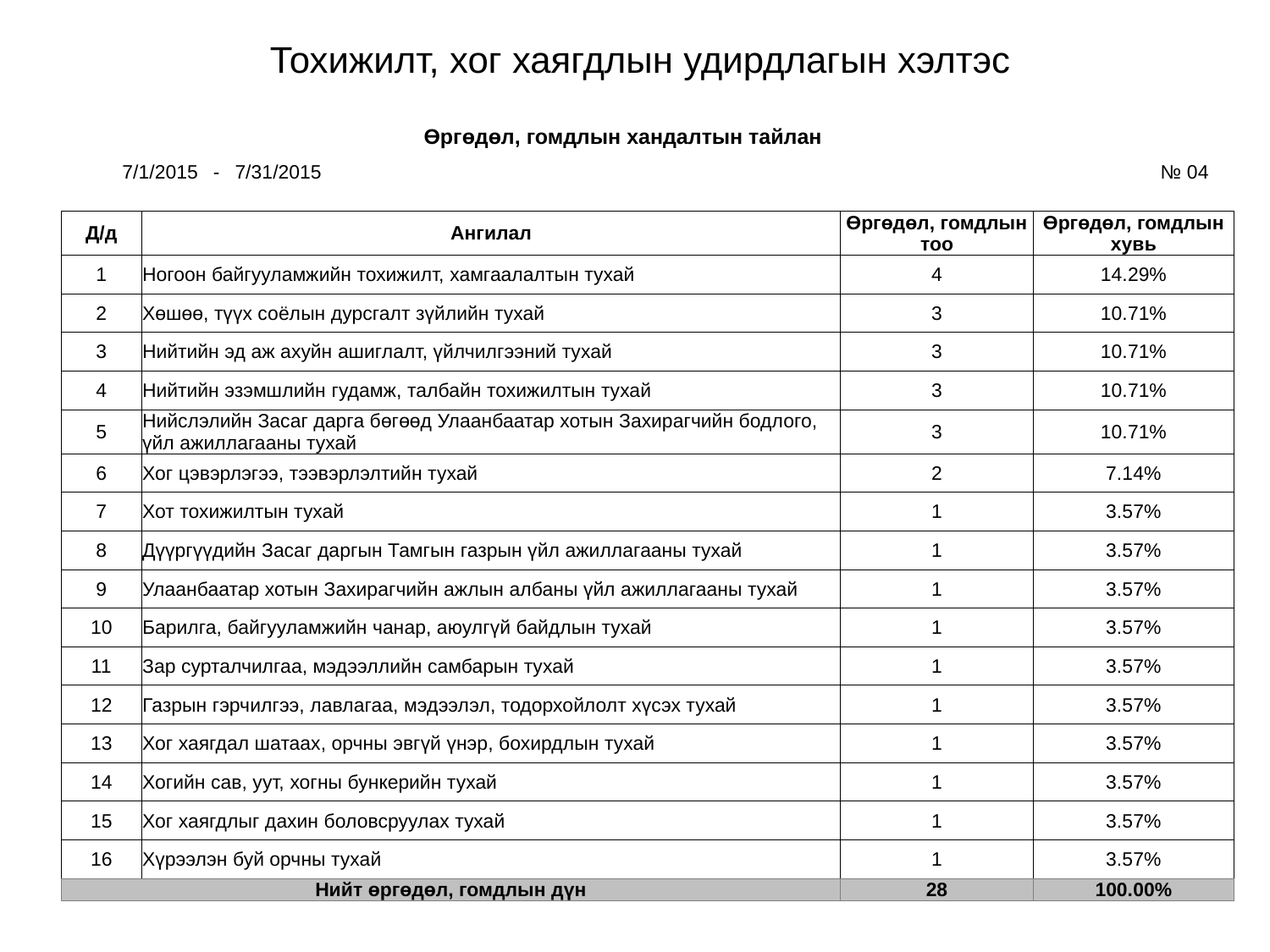

# Тохижилт, хог хаягдлын удирдлагын хэлтэс
|  |  |  | Өргөдөл, гомдлын хандалтын тайлан |  |  |  |  |  |  |  |  |  |  |
| --- | --- | --- | --- | --- | --- | --- | --- | --- | --- | --- | --- | --- | --- |
|  | 7/1/2015 |  |  | - |  | 7/31/2015 |  |  |  |  |  | № 04 |  |
|  |  |  |  |  |  |  |  |  |  |  |  |  |  |
|  |  |  |  |  |  |  |  |  |  |  |  |  |  |
|  | Д/д | Ангилал |  |  |  |  |  |  | Өргөдөл, гомдлын тоо | Өргөдөл, гомдлын хувь |  |  |  |
|  | 1 | Ногоон байгууламжийн тохижилт, хамгаалалтын тухай |  |  |  |  |  |  | 4 | 14.29% |  |  |  |
|  | 2 | Хөшөө, түүх соёлын дурсгалт зүйлийн тухай |  |  |  |  |  |  | 3 | 10.71% |  |  |  |
|  | 3 | Нийтийн эд аж ахуйн ашиглалт, үйлчилгээний тухай |  |  |  |  |  |  | 3 | 10.71% |  |  |  |
|  | 4 | Нийтийн эзэмшлийн гудамж, талбайн тохижилтын тухай |  |  |  |  |  |  | 3 | 10.71% |  |  |  |
|  | 5 | Нийслэлийн Засаг дарга бөгөөд Улаанбаатар хотын Захирагчийн бодлого, үйл ажиллагааны тухай |  |  |  |  |  |  | 3 | 10.71% |  |  |  |
|  | 6 | Хог цэвэрлэгээ, тээвэрлэлтийн тухай |  |  |  |  |  |  | 2 | 7.14% |  |  |  |
|  | 7 | Хот тохижилтын тухай |  |  |  |  |  |  | 1 | 3.57% |  |  |  |
|  | 8 | Дүүргүүдийн Засаг даргын Тамгын газрын үйл ажиллагааны тухай |  |  |  |  |  |  | 1 | 3.57% |  |  |  |
|  | 9 | Улаанбаатар хотын Захирагчийн ажлын албаны үйл ажиллагааны тухай |  |  |  |  |  |  | 1 | 3.57% |  |  |  |
|  | 10 | Барилга, байгууламжийн чанар, аюулгүй байдлын тухай |  |  |  |  |  |  | 1 | 3.57% |  |  |  |
|  | 11 | Зар сурталчилгаа, мэдээллийн самбарын тухай |  |  |  |  |  |  | 1 | 3.57% |  |  |  |
|  | 12 | Газрын гэрчилгээ, лавлагаа, мэдээлэл, тодорхойлолт хүсэх тухай |  |  |  |  |  |  | 1 | 3.57% |  |  |  |
|  | 13 | Хог хаягдал шатаах, орчны эвгүй үнэр, бохирдлын тухай |  |  |  |  |  |  | 1 | 3.57% |  |  |  |
|  | 14 | Хогийн сав, уут, хогны бункерийн тухай |  |  |  |  |  |  | 1 | 3.57% |  |  |  |
|  | 15 | Хог хаягдлыг дахин боловсруулах тухай |  |  |  |  |  |  | 1 | 3.57% |  |  |  |
|  | 16 | Хүрээлэн буй орчны тухай |  |  |  |  |  |  | 1 | 3.57% |  |  |  |
|  | Нийт өргөдөл, гомдлын дүн |  |  |  |  |  |  |  | 28 | 100.00% |  |  |  |